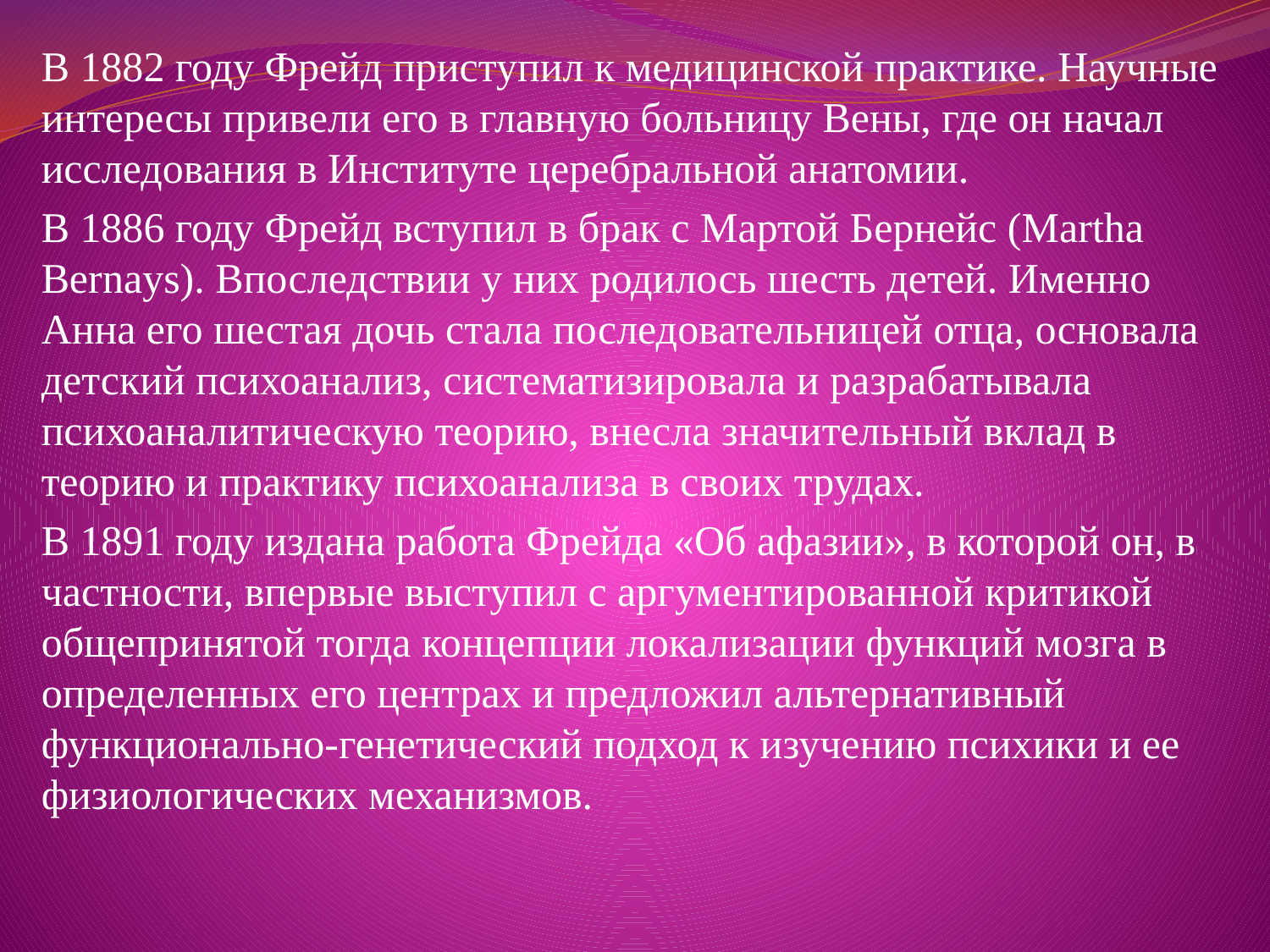

В 1882 году Фрейд приступил к медицинской практике. Научные интересы привели его в главную больницу Вены, где он начал исследования в Институте церебральной анатомии.
В 1886 году Фрейд вступил в брак с Мартой Бернейс (Martha Bernays). Впоследствии у них родилось шесть детей. Именно Анна его шестая дочь стала последовательницей отца, основала детский психоанализ, систематизировала и разрабатывала психоаналитическую теорию, внесла значительный вклад в теорию и практику психоанализа в своих трудах.
В 1891 году издана работа Фрейда «Об афазии», в которой он, в частности, впервые выступил с аргументированной критикой общепринятой тогда концепции локализации функций мозга в определенных его центрах и предложил альтернативный функционально-генетический подход к изучению психики и ее физиологических механизмов.